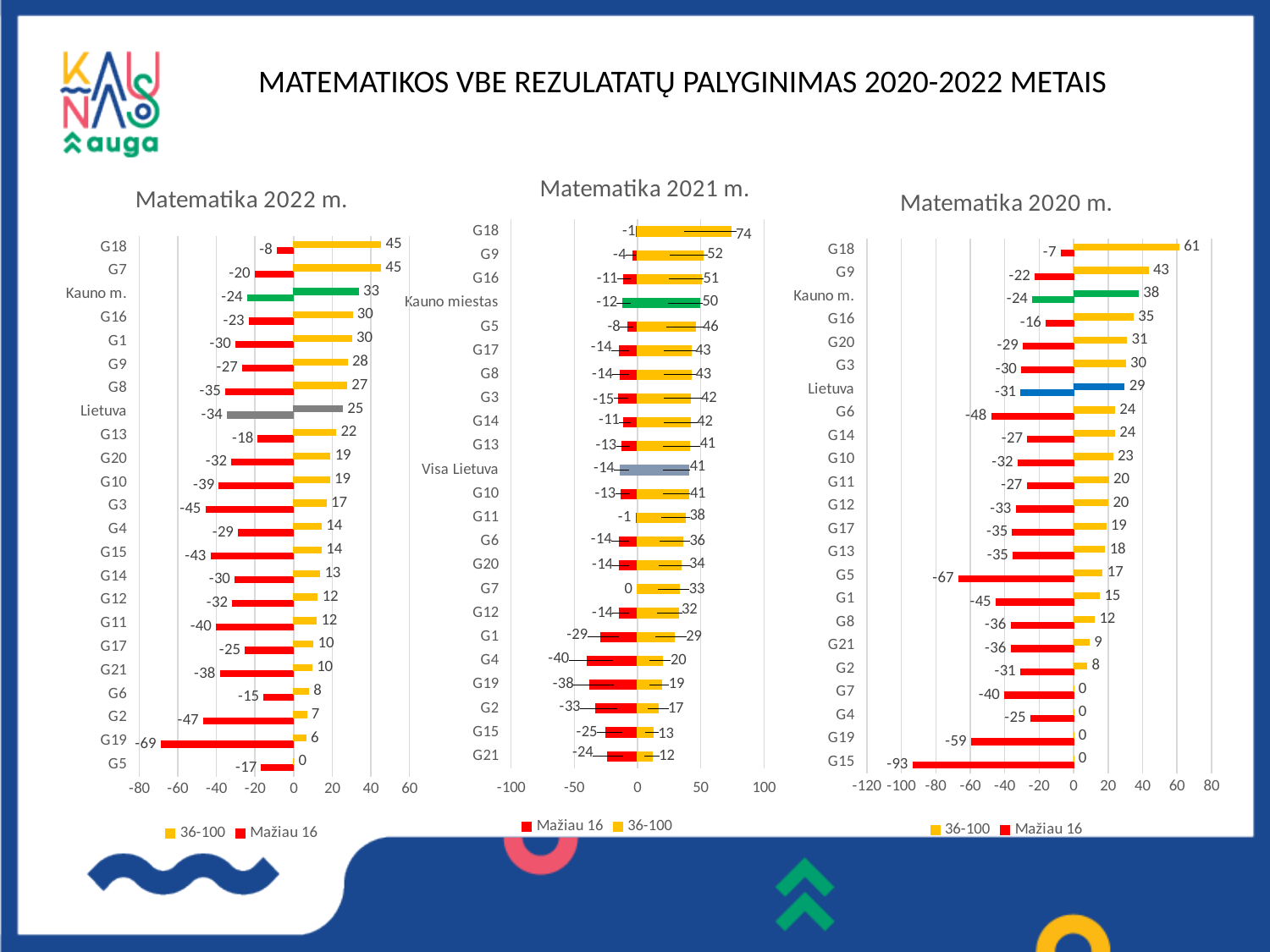

MATEMATIKOS VBE REZULATATŲ PALYGINIMAS 2020-2022 METAIS

### Chart: Matematika 2021 m.

| Category | Mažiau 16 | 36-100 |
|---|---|---|
| G18 | -1.28205128205128 | 73.9 |
| G9 | -3.63636363636364 | 51.8 |
| G16 | -11.340206185567 | 50.5 |
| Kauno miestas | -11.6457080371788 | 49.5 |
| G5 | -7.69230769230769 | 46.2 |
| G17 | -14.2857142857143 | 42.9 |
| G8 | -13.6363636363636 | 42.5 |
| G3 | -14.8148148148148 | 42.0 |
| G14 | -10.8333333333333 | 41.7 |
| G13 | -12.6315789473684 | 41.0 |
| Visa Lietuva | -13.9088222878852 | 40.7 |
| G10 | -13.2075471698113 | 40.5 |
| G11 | -1.26582278481013 | 38.0 |
| G6 | -14.2857142857143 | 35.7 |
| G20 | -14.2857142857143 | 34.3 |
| G7 | 0.0 | 33.3 |
| G12 | -14.2857142857143 | 32.2 |
| G1 | -29.4117647058824 | 29.4 |
| G4 | -40.0 | 20.0 |
| G19 | -37.8378378378378 | 18.9 |
| G2 | -33.3333333333333 | 16.7 |
| G15 | -25.0 | 12.5 |
| G21 | -23.5294117647059 | 11.8 |

### Chart: Matematika 2022 m.

| Category | Mažiau 16 | 36-100 |
|---|---|---|
| G5 | -16.6666666666667 | 0.0 |
| G19 | -68.75 | 6.25 |
| G2 | -46.6666666666667 | 6.666666666666667 |
| G6 | -15.3846153846154 | 7.6923076923076925 |
| G21 | -38.0952380952381 | 9.523809523809524 |
| G17 | -25.0 | 10.0 |
| G11 | -40.0 | 11.76470588235294 |
| G12 | -31.5789473684211 | 12.280701754385966 |
| G14 | -30.3370786516854 | 13.48314606741573 |
| G15 | -42.8571428571429 | 14.285714285714286 |
| G4 | -28.5714285714286 | 14.285714285714286 |
| G3 | -45.4545454545455 | 16.883116883116884 |
| G10 | -38.5714285714286 | 18.571428571428573 |
| G20 | -32.0754716981132 | 18.867924528301888 |
| G13 | -18.3908045977011 | 21.839080459770116 |
| Lietuva | -34.3296267441037 | 25.24 |
| G8 | -35.2941176470588 | 27.45098039215686 |
| G9 | -26.5060240963855 | 27.710843373493976 |
| G1 | -30.0 | 30.0 |
| G16 | -23.0337078651685 | 30.337078651685392 |
| Kauno m. | -23.9517153748412 | 33.480000000000004 |
| G7 | -20.0 | 45.0 |
| G18 | -8.37209302325581 | 45.11627906976744 |

### Chart: Matematika 2020 m.

| Category | Mažiau 16 | 36-100 |
|---|---|---|
| G15 | -93.3333333333333 | 0.0 |
| G19 | -59.375 | 0.0 |
| G4 | -25.0 | 0.0 |
| G7 | -40.0 | 0.0 |
| G2 | -30.7692307692308 | 7.6923076923076925 |
| G21 | -36.3636363636364 | 9.090909090909092 |
| G8 | -36.3636363636364 | 12.121212121212121 |
| G1 | -45.0 | 15.0 |
| G5 | -66.6666666666667 | 16.666666666666668 |
| G13 | -35.1063829787234 | 18.085106382978722 |
| G17 | -35.4166666666667 | 18.75 |
| G12 | -33.3333333333333 | 20.0 |
| G11 | -27.027027027027 | 20.27027027027027 |
| G10 | -32.258064516129 | 22.580645161290324 |
| G14 | -26.6666666666667 | 23.80952380952381 |
| G6 | -47.6190476190476 | 23.80952380952381 |
| Lietuva | -30.6 | 29.369999999999997 |
| G3 | -30.1369863013699 | 30.13698630136986 |
| G20 | -29.2307692307692 | 30.769230769230766 |
| G16 | -15.8878504672897 | 34.57943925233645 |
| Kauno m. | -23.76 | 37.57 |
| G9 | -22.3880597014925 | 43.28358208955224 |
| G18 | -7.22891566265061 | 61.044176706827315 |